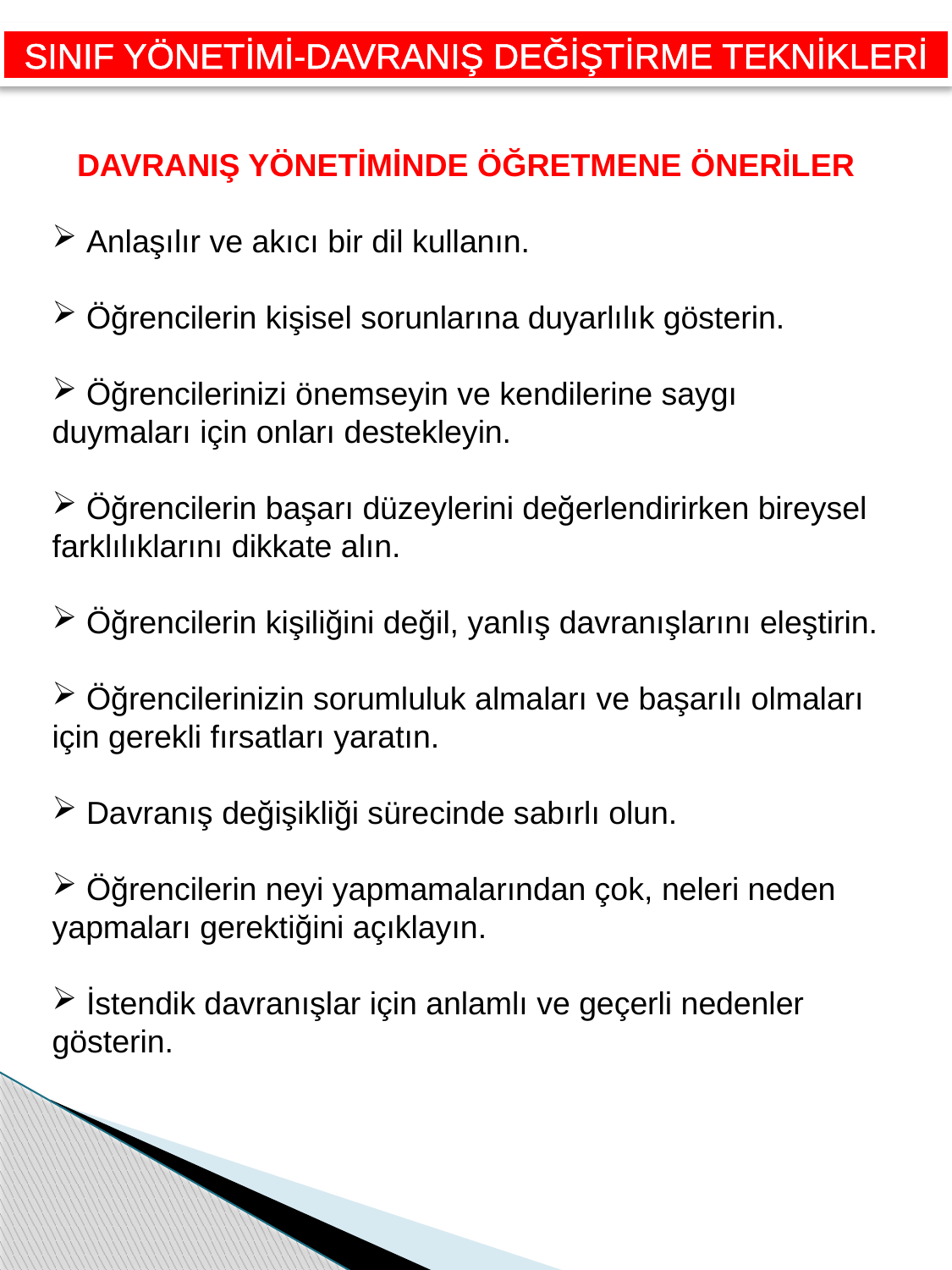

SINIF YÖNETİMİ-DAVRANIŞ DEĞİŞTİRME TEKNİKLERİ
DAVRANIŞ YÖNETİMİNDE ÖĞRETMENE ÖNERİLER

 Anlaşılır ve akıcı bir dil kullanın.

 Öğrencilerin kişisel sorunlarına duyarlılık gösterin.

 Öğrencilerinizi önemseyin ve kendilerine saygı duymaları için onları destekleyin.

 Öğrencilerin başarı düzeylerini değerlendirirken bireysel farklılıklarını dikkate alın.

 Öğrencilerin kişiliğini değil, yanlış davranışlarını eleştirin.

 Öğrencilerinizin sorumluluk almaları ve başarılı olmaları için gerekli fırsatları yaratın.

 Davranış değişikliği sürecinde sabırlı olun.

 Öğrencilerin neyi yapmamalarından çok, neleri neden yapmaları gerektiğini açıklayın.

 İstendik davranışlar için anlamlı ve geçerli nedenler gösterin.